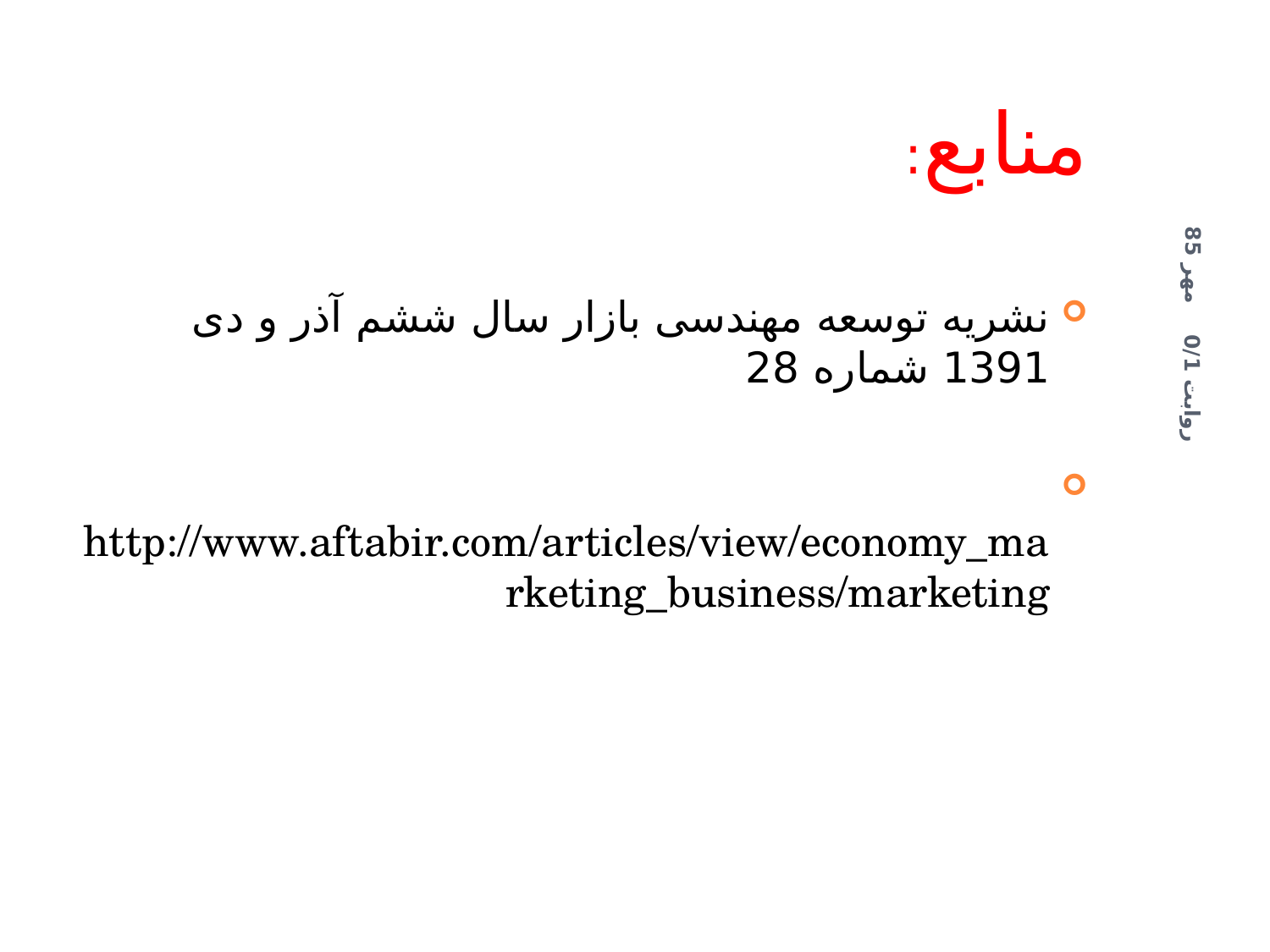

# منابع:
مهر 85

نشریه توسعه مهندسی بازار سال ششم آذر و دی 1391 شماره 28

 http://www.aftabir.com/articles/view/economy_marketing_business/marketing
روابت 0/1
22